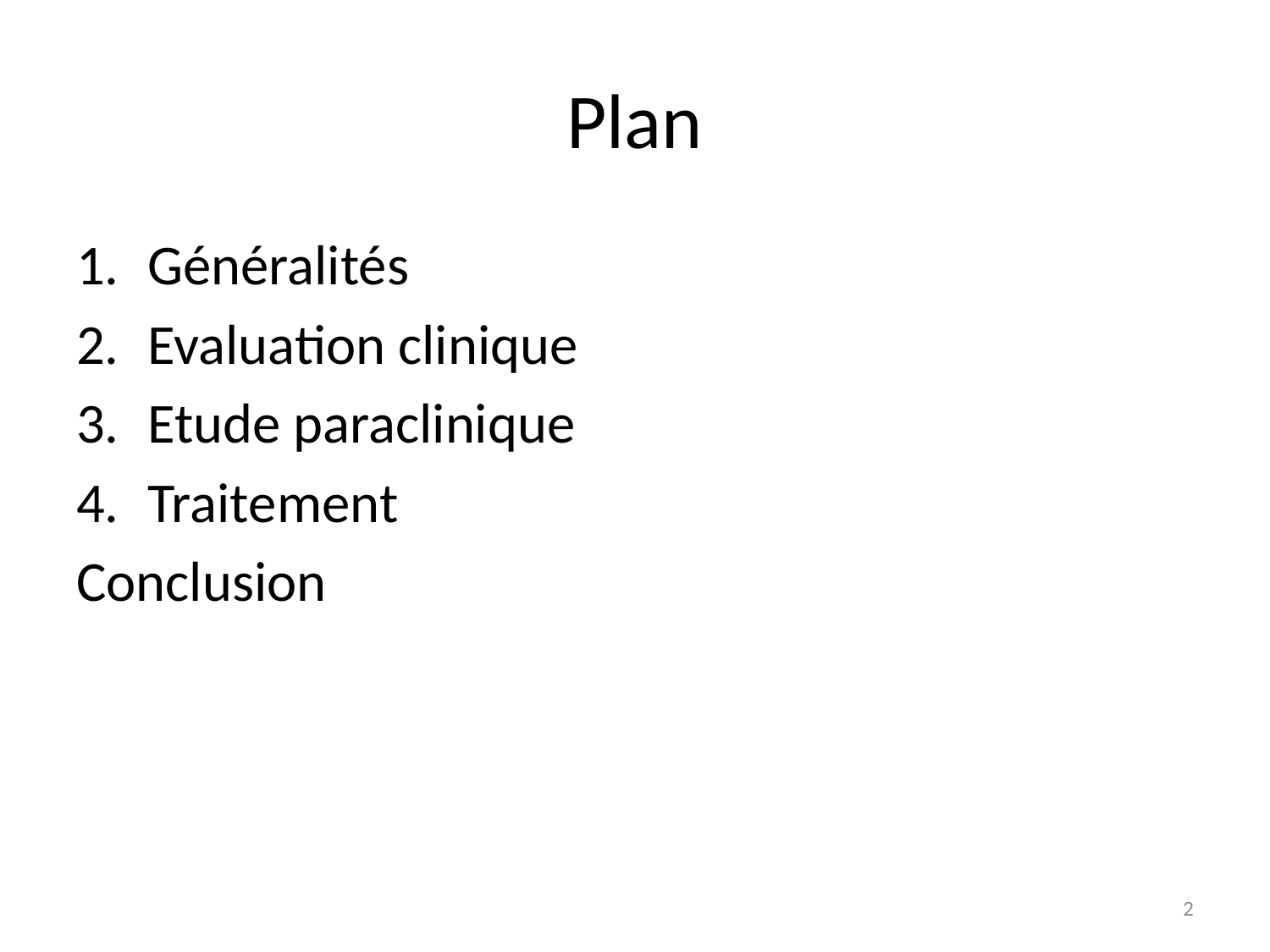

# Plan
Généralités
Evaluation clinique
Etude paraclinique
Traitement
Conclusion

2